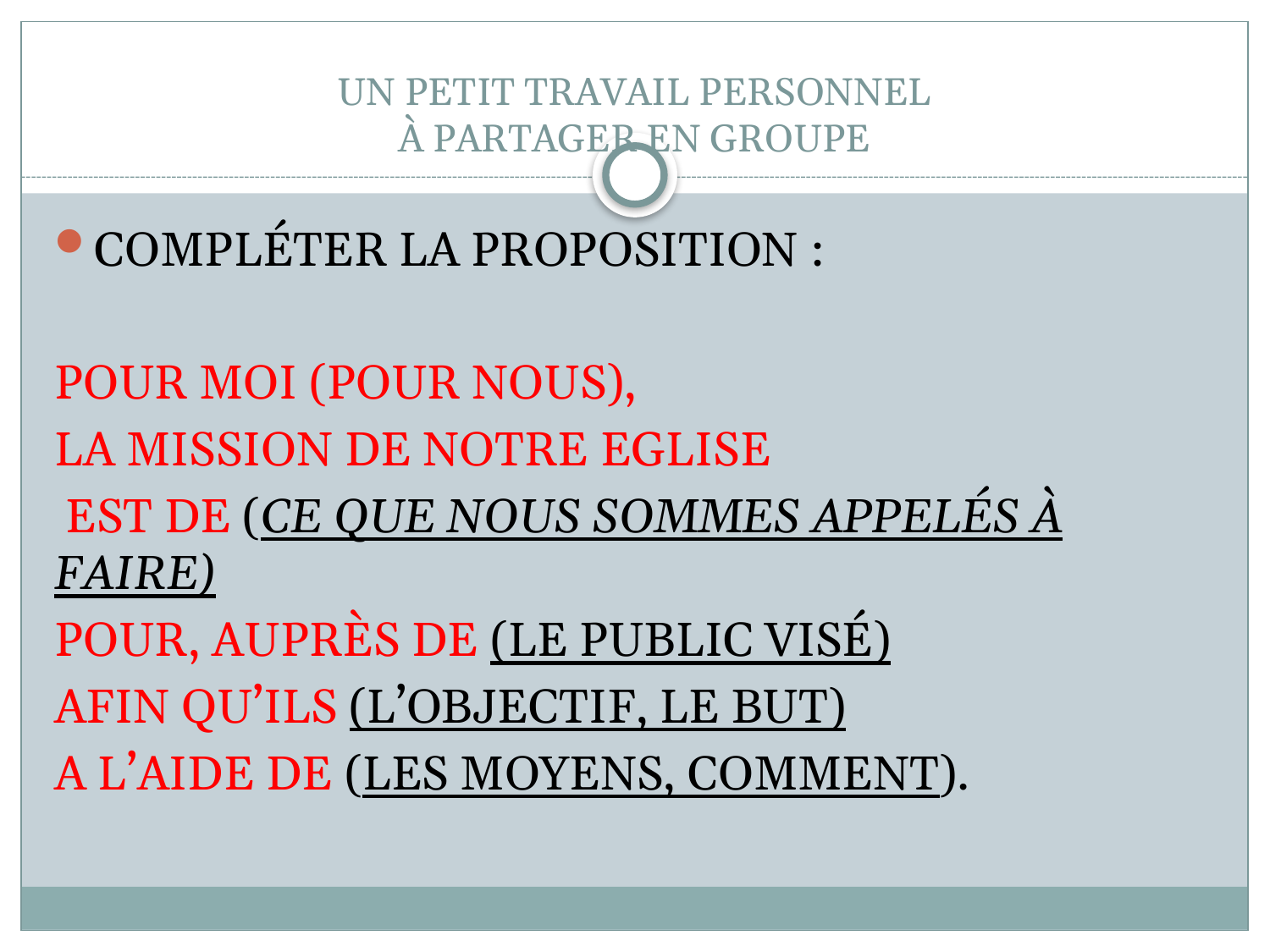

# UN PETIT TRAVAIL PERSONNEL À PARTAGER EN GROUPE
COMPLÉTER LA PROPOSITION :

POUR MOI (POUR NOUS),
LA MISSION DE NOTRE EGLISE
 EST DE (CE QUE NOUS SOMMES APPELÉS À FAIRE)
POUR, AUPRÈS DE (LE PUBLIC VISÉ)
AFIN QU’ILS (L’OBJECTIF, LE BUT)
A L’AIDE DE (LES MOYENS, COMMENT).